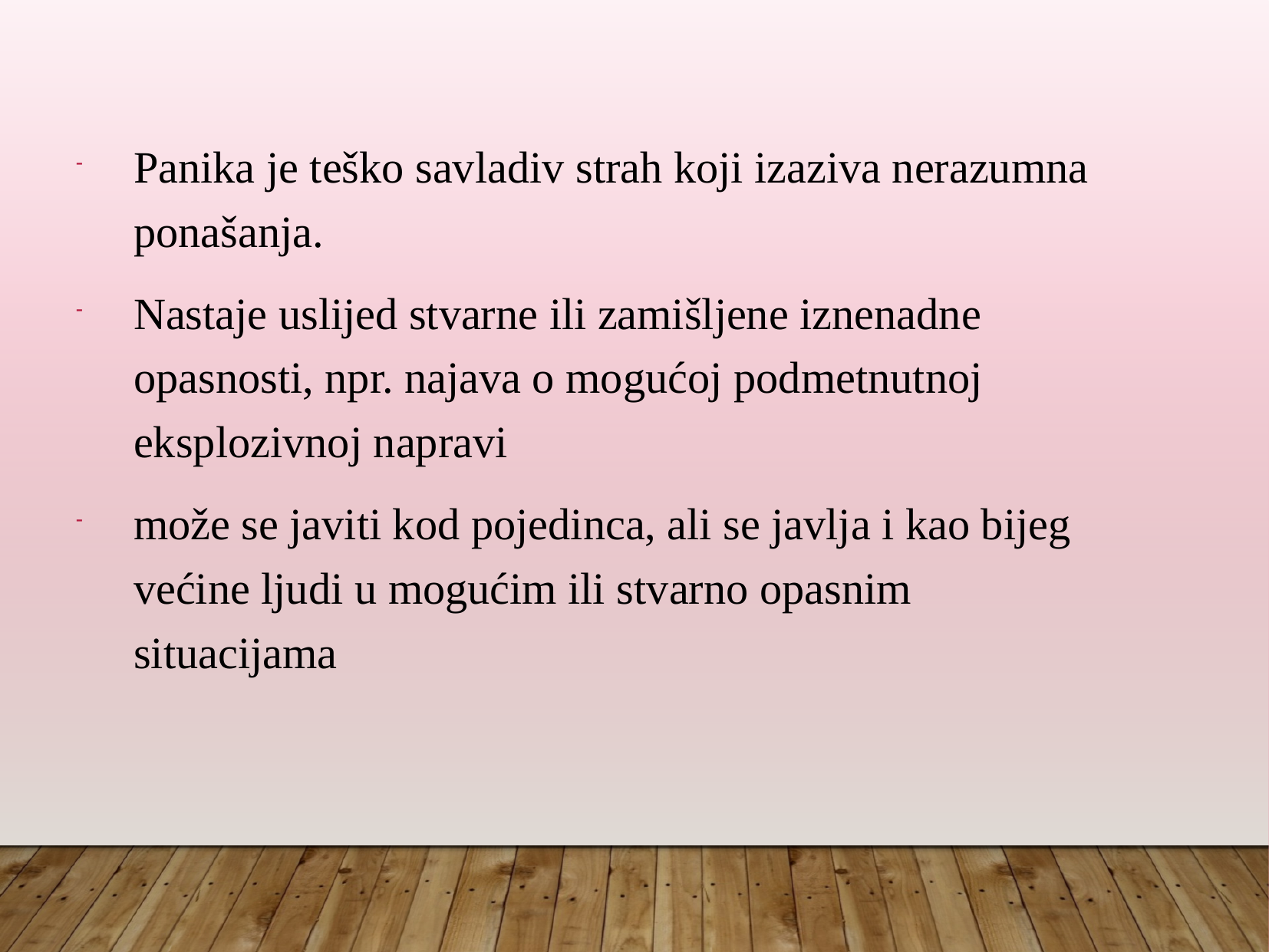

Panika je teško savladiv strah koji izaziva nerazumna ponašanja.
Nastaje uslijed stvarne ili zamišljene iznenadne opasnosti, npr. najava o mogućoj podmetnutnoj eksplozivnoj napravi
može se javiti kod pojedinca, ali se javlja i kao bijeg većine ljudi u mogućim ili stvarno opasnim situacijama